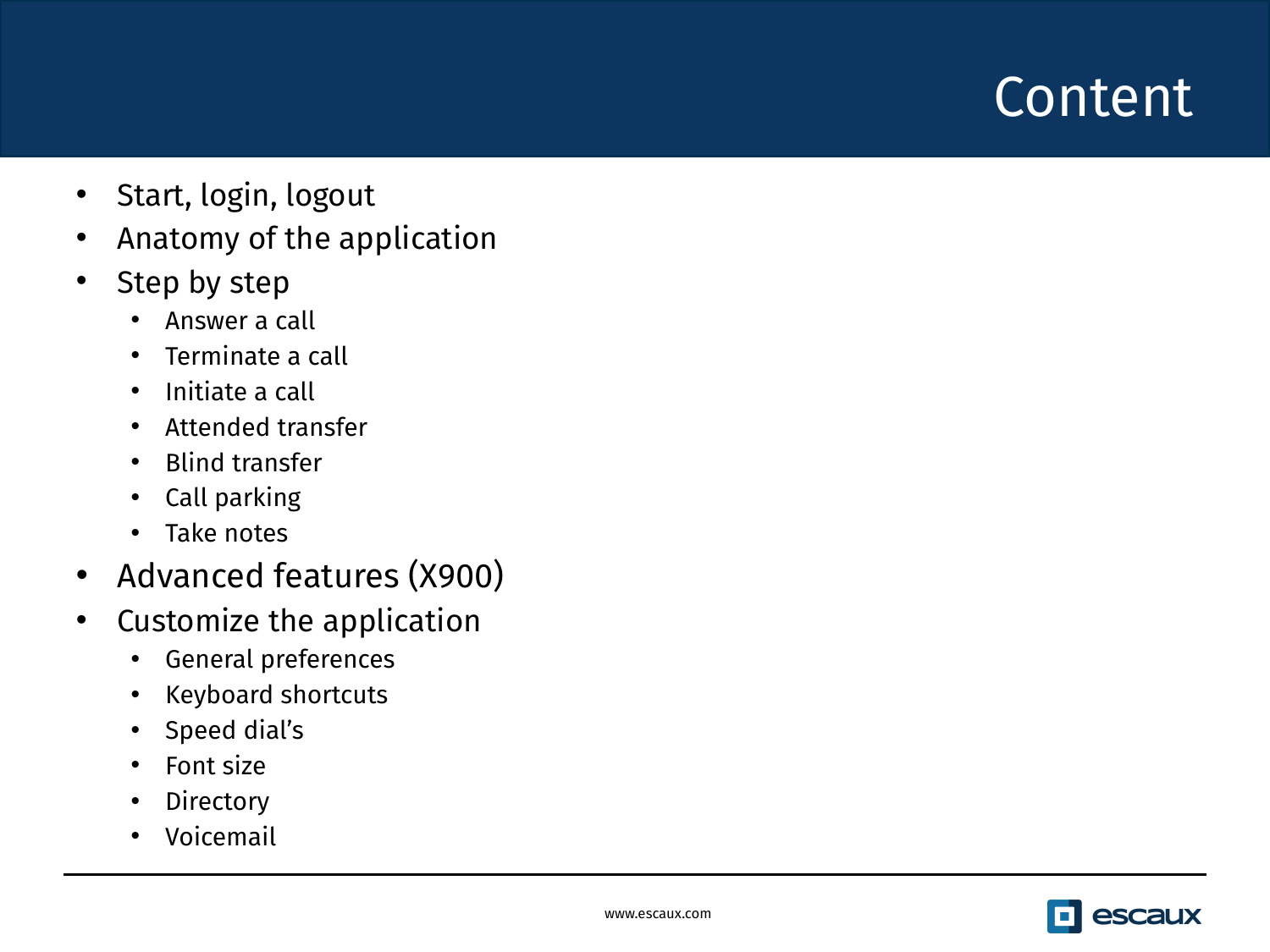

# Content
Start, login, logout
Anatomy of the application
Step by step
Answer a call
Terminate a call
Initiate a call
Attended transfer
Blind transfer
Call parking
Take notes
Advanced features (X900)
Customize the application
General preferences
Keyboard shortcuts
Speed dial’s
Font size
Directory
Voicemail